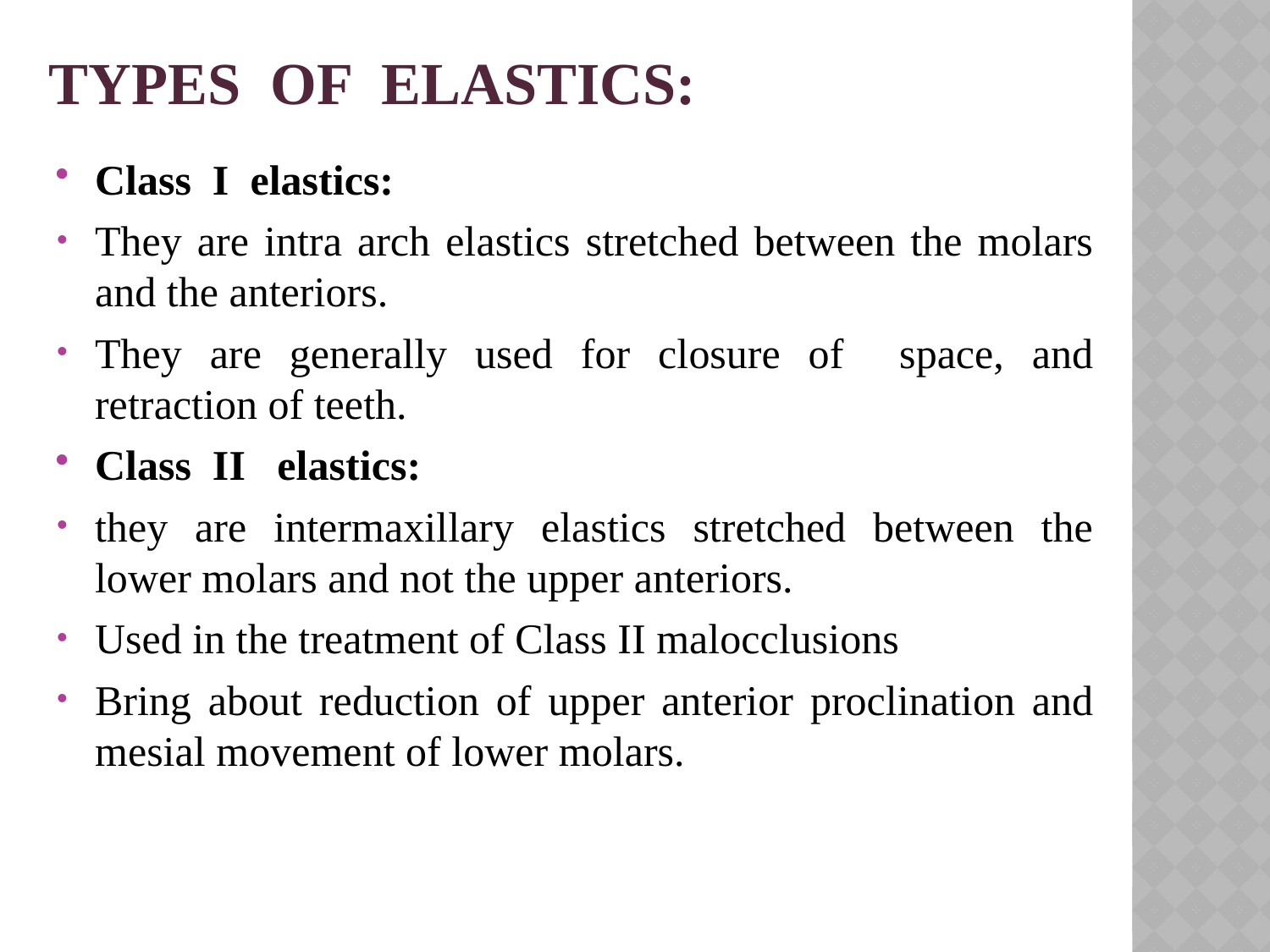

# Types  of  elastics:
Class  I  elastics:
They are intra arch elastics stretched between the molars and the anteriors.
They are generally used for closure of  space, and retraction of teeth.
Class  II   elastics:
they are intermaxillary elastics stretched between the lower molars and not the upper anteriors.
Used in the treatment of Class II malocclusions
Bring about reduction of upper anterior proclination and mesial movement of lower molars.